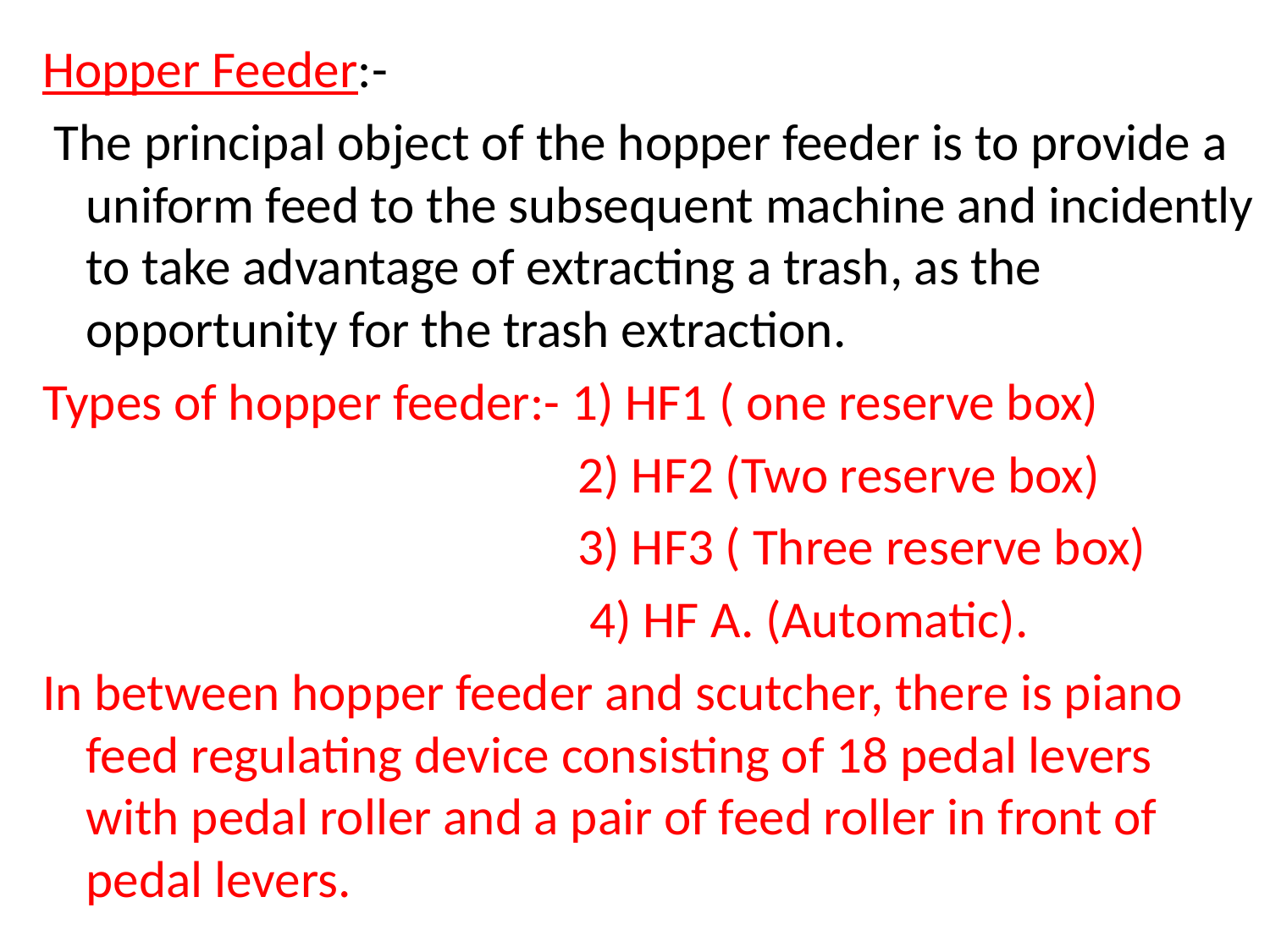

Hopper Feeder:-
 The principal object of the hopper feeder is to provide a uniform feed to the subsequent machine and incidently to take advantage of extracting a trash, as the opportunity for the trash extraction.
Types of hopper feeder:- 1) HF1 ( one reserve box)
                                              2) HF2 (Two reserve box)
                                              3) HF3 ( Three reserve box)
                                               4) HF A. (Automatic).
In between hopper feeder and scutcher, there is piano feed regulating device consisting of 18 pedal levers with pedal roller and a pair of feed roller in front of pedal levers.
#